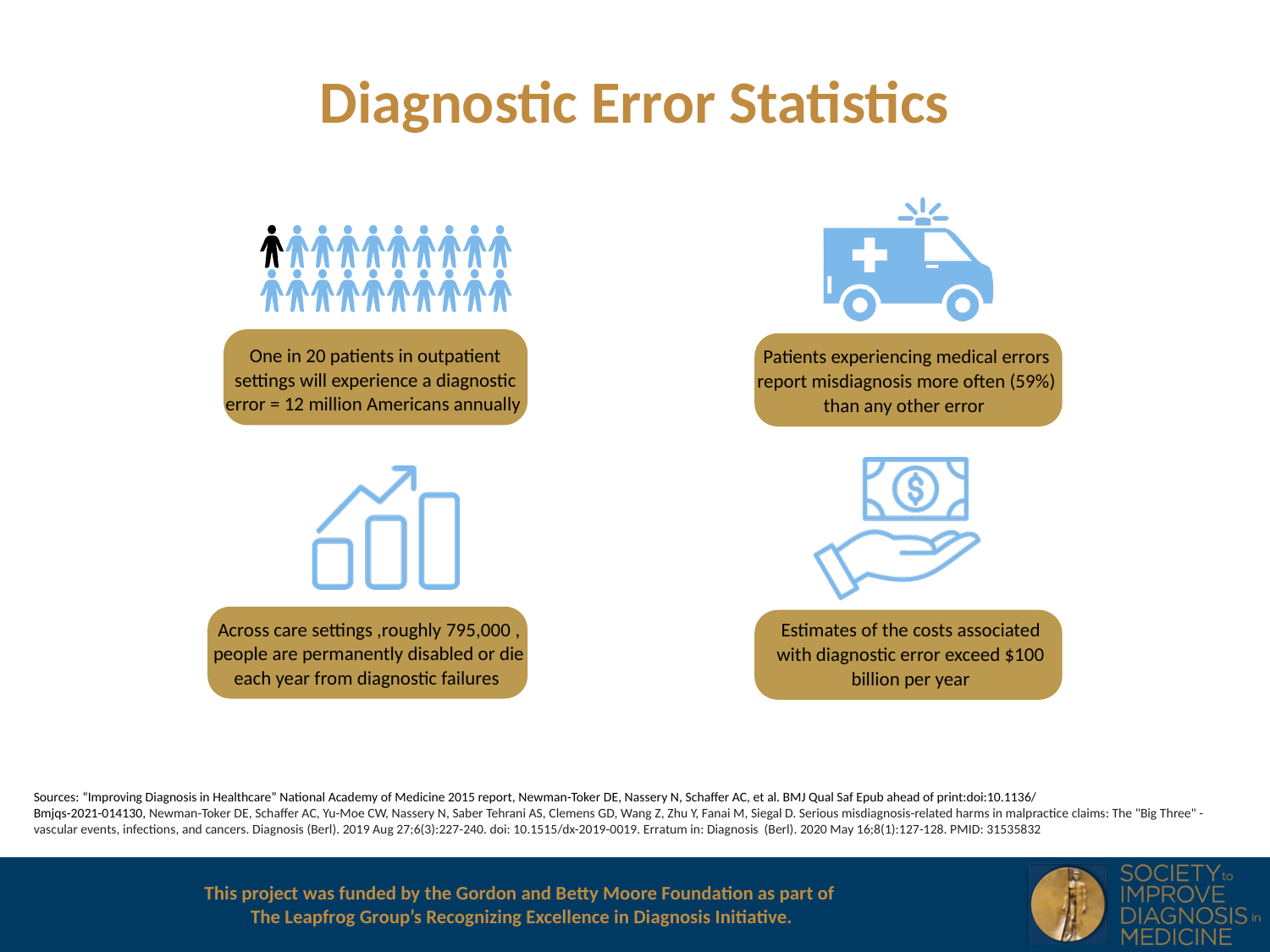

Diagnostic Error Statistics

One in 20 patients in outpatient settings will experience a diagnostic error = 12 million Americans annually

Patients experiencing medical errors report misdiagnosis more often (59%) than any other error

Across care settings ,roughly 795,000 , people are permanently disabled or die each year from diagnostic failures

Estimates of the costs associated with diagnostic error exceed $100 billion per year
Sources: “Improving Diagnosis in Healthcare” National Academy of Medicine 2015 report, Newman-Toker DE, Nassery N, Schaffer AC, et al. BMJ Qual Saf Epub ahead of print:doi:10.1136/
Bmjqs-2021-014130, Newman-Toker DE, Schaffer AC, Yu-Moe CW, Nassery N, Saber Tehrani AS, Clemens GD, Wang Z, Zhu Y, Fanai M, Siegal D. Serious misdiagnosis-related harms in malpractice claims: The "Big Three" - vascular events, infections, and cancers. Diagnosis (Berl). 2019 Aug 27;6(3):227-240. doi: 10.1515/dx-2019-0019. Erratum in: Diagnosis  (Berl). 2020 May 16;8(1):127-128. PMID: 31535832